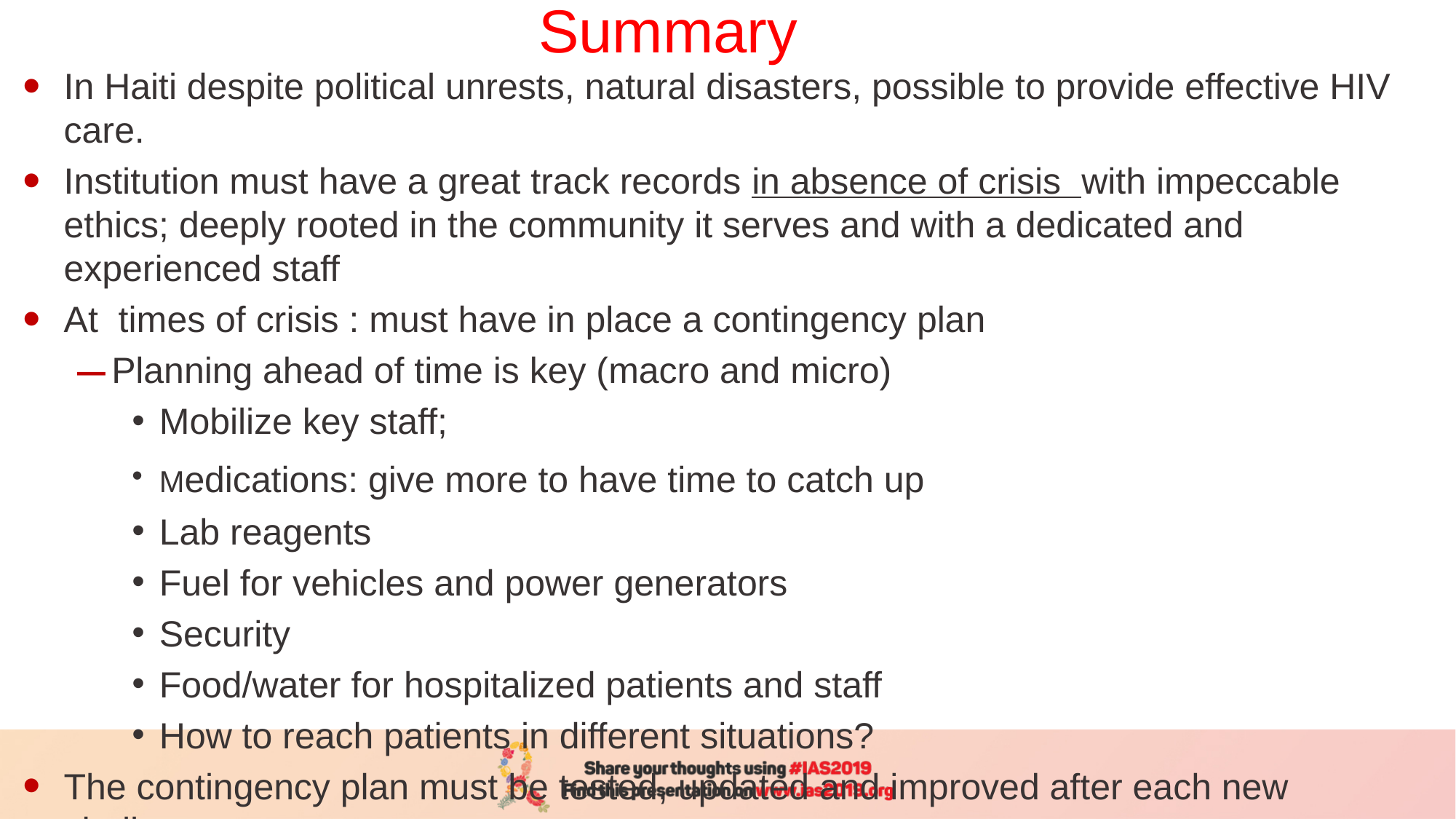

# Summary
In Haiti despite political unrests, natural disasters, possible to provide effective HIV care.
Institution must have a great track records in absence of crisis  with impeccable ethics; deeply rooted in the community it serves and with a dedicated and experienced staff
At  times of crisis : must have in place a contingency plan
Planning ahead of time is key (macro and micro)
Mobilize key staff;
Medications: give more to have time to catch up
Lab reagents
Fuel for vehicles and power generators
Security
Food/water for hospitalized patients and staff
How to reach patients in different situations?
The contingency plan must be tested, updated and improved after each new challenge